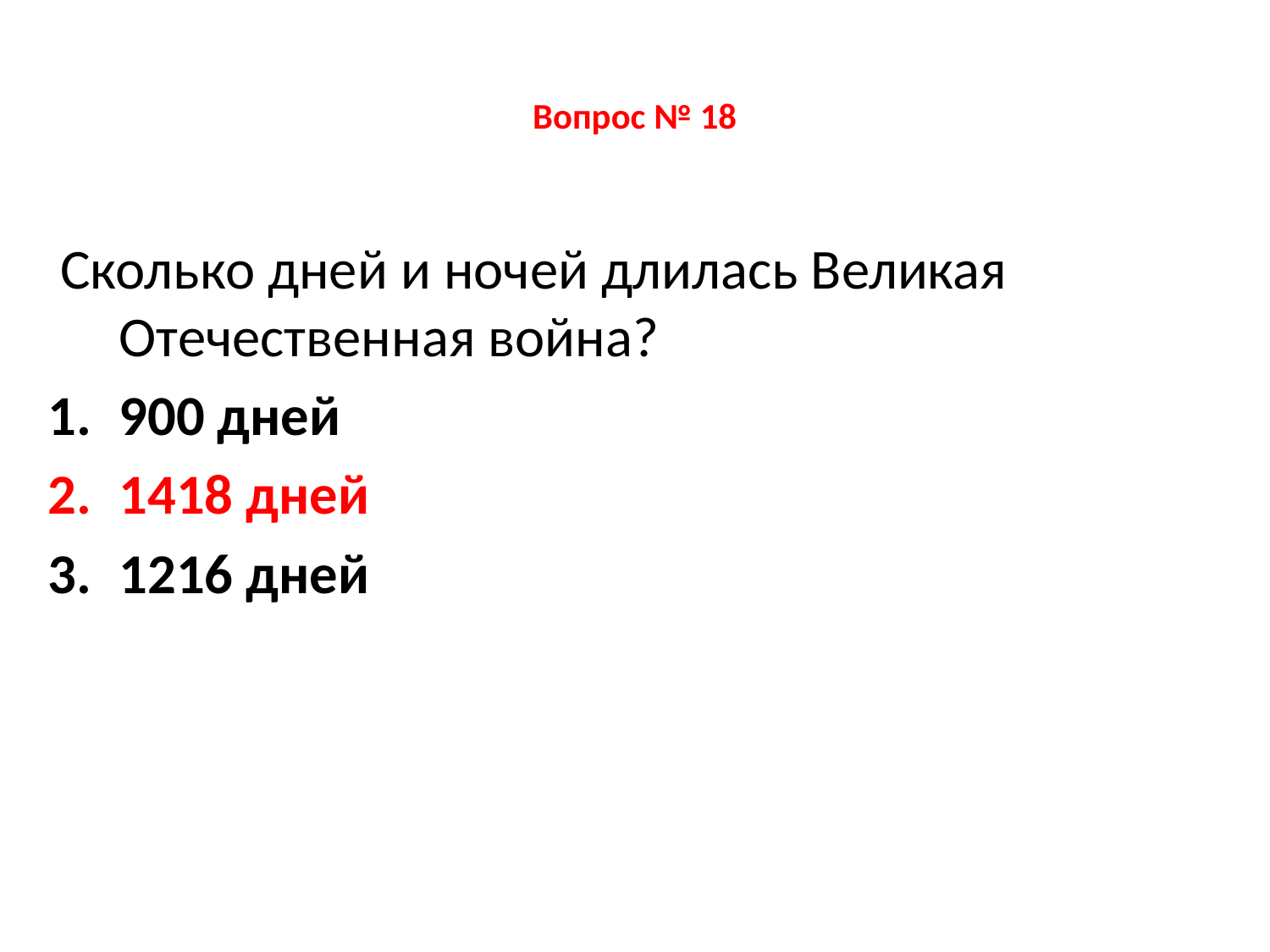

# Вопрос № 18
 Сколько дней и ночей длилась Великая Отечественная война?
900 дней
1418 дней
1216 дней